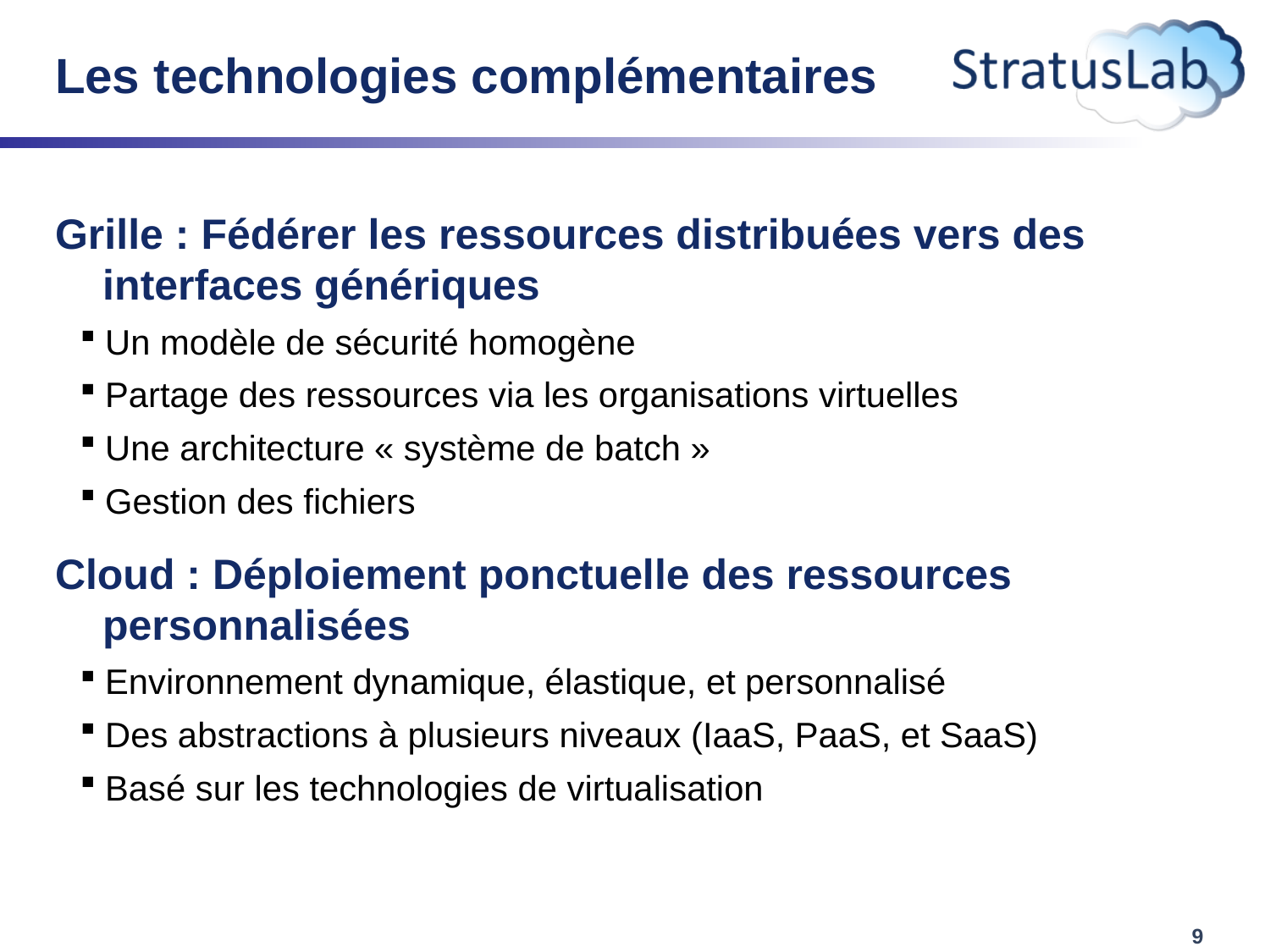

# Les technologies complémentaires
Grille : Fédérer les ressources distribuées vers des interfaces génériques
Un modèle de sécurité homogène
Partage des ressources via les organisations virtuelles
Une architecture « système de batch »
Gestion des fichiers
Cloud : Déploiement ponctuelle des ressources personnalisées
Environnement dynamique, élastique, et personnalisé
Des abstractions à plusieurs niveaux (IaaS, PaaS, et SaaS)
Basé sur les technologies de virtualisation